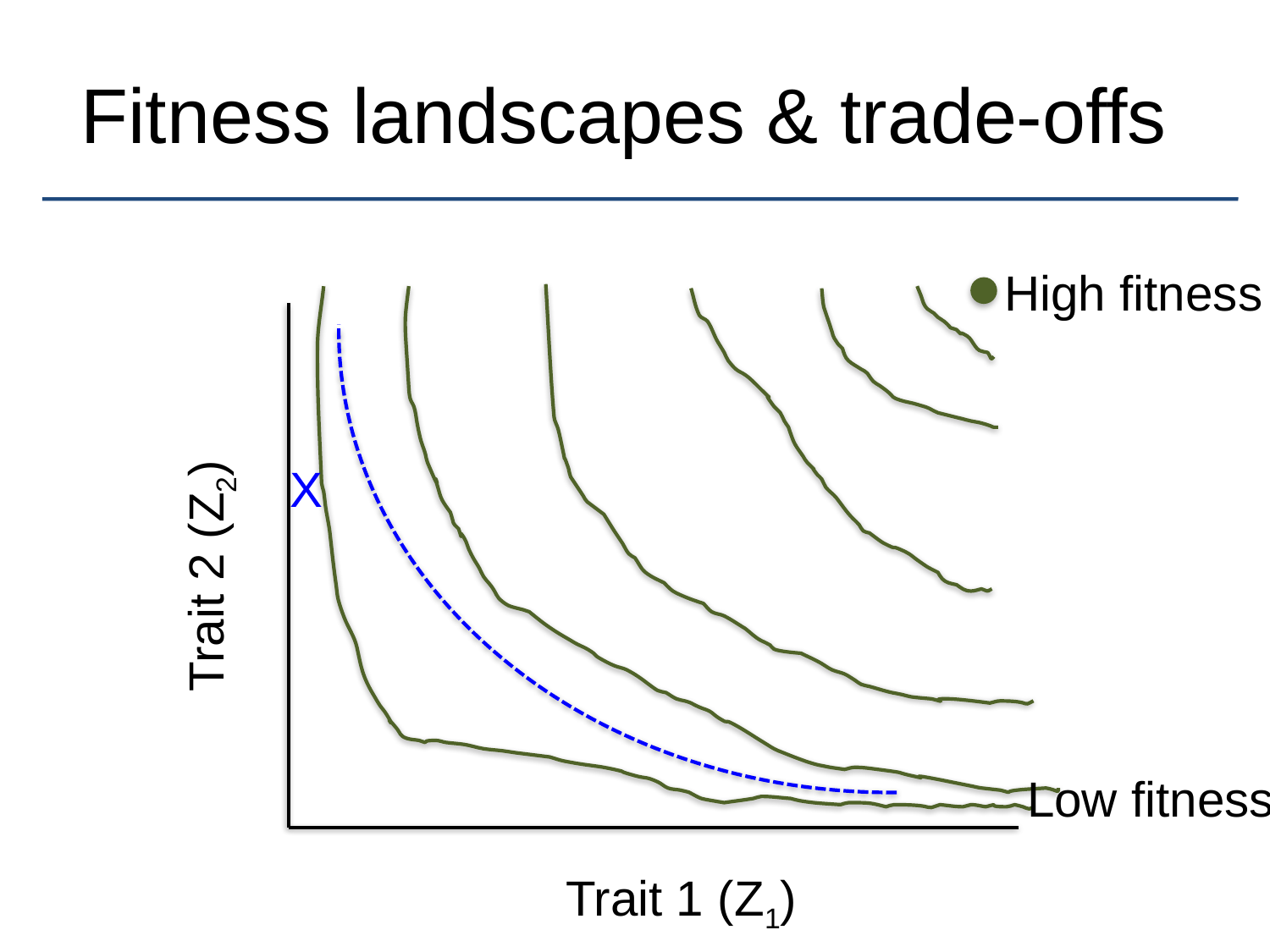

Fitness landscapes & trade-offs

High fitness

X
Trait 2 (Z2)
Low fitness
Trait 1 (Z1)